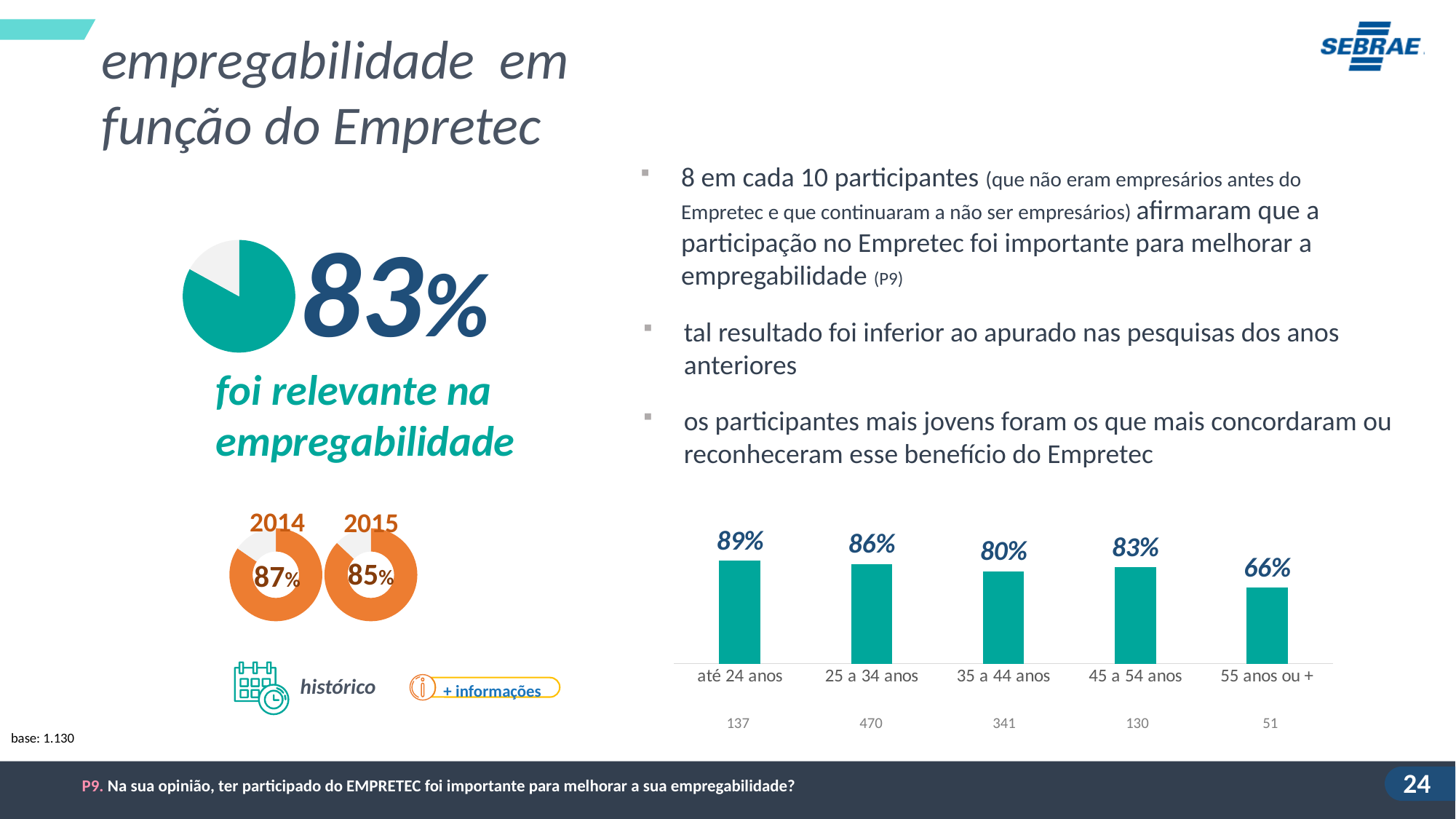

empregabilidade  em função do Empretec
8 em cada 10 participantes (que não eram empresários antes do Empretec e que continuaram a não ser empresários) afirmaram que a participação no Empretec foi importante para melhorar a empregabilidade (P9)
83%

### Chart

| Category | Vendas |
|---|---|
| empresário(a) | 0.83 |
| empregado(a) | 0.17 |
tal resultado foi inferior ao apurado nas pesquisas dos anos anteriores
foi relevante na empregabilidade
os participantes mais jovens foram os que mais concordaram ou reconheceram esse benefício do Empretec
2014
2015

### Chart

| Category | Série 1 |
|---|---|
| até 24 anos | 0.8912479746679756 |
| 25 a 34 anos | 0.8627261968295783 |
| 35 a 44 anos | 0.799092631608405 |
| 45 a 54 anos | 0.8333703296559398 |
| 55 anos ou + | 0.6574343692352742 |

### Chart

| Category | Vendas |
|---|---|
| empresário(a) | 0.87 |
| empregado(a) | 0.13 |

### Chart

| Category | Vendas |
|---|---|
| empresário(a) | 0.85 |
| empregado(a) | 0.15489648743908704 |
85%
87%

histórico
+ informações

| 137 | 470 | 341 | 130 | 51 |
| --- | --- | --- | --- | --- |
base: 1.130
P9. Na sua opinião, ter participado do EMPRETEC foi importante para melhorar a sua empregabilidade?